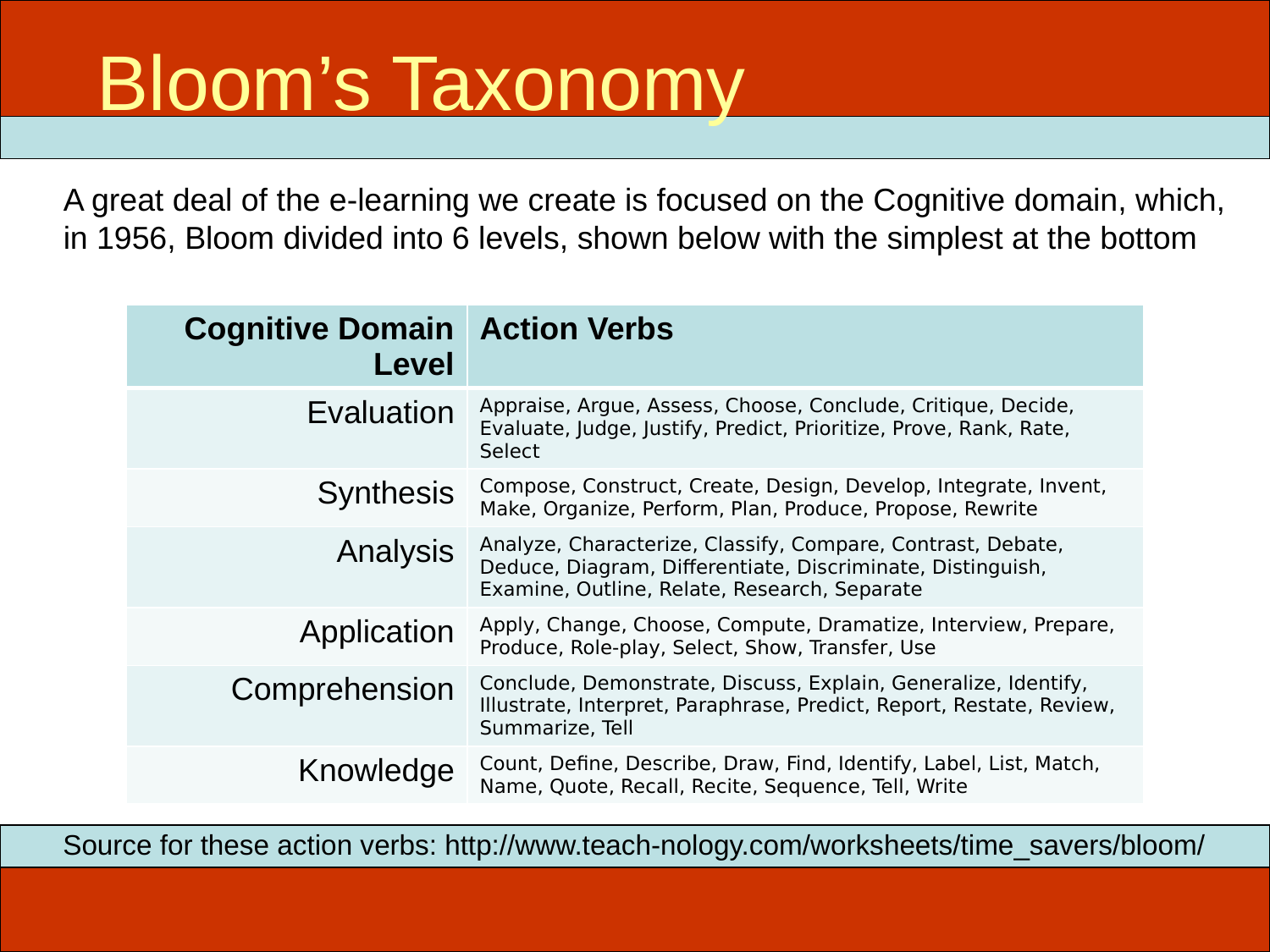

Bloom’s Taxonomy
# ITEC 715

A great deal of the e-learning we create is focused on the Cognitive domain, which, in 1956, Bloom divided into 6 levels, shown below with the simplest at the bottom

| Cognitive Domain Level | Action Verbs |
| --- | --- |
| Evaluation | Appraise, Argue, Assess, Choose, Conclude, Critique, Decide, Evaluate, Judge, Justify, Predict, Prioritize, Prove, Rank, Rate, Select |
| Synthesis | Compose, Construct, Create, Design, Develop, Integrate, Invent, Make, Organize, Perform, Plan, Produce, Propose, Rewrite |
| Analysis | Analyze, Characterize, Classify, Compare, Contrast, Debate, Deduce, Diagram, Differentiate, Discriminate, Distinguish, Examine, Outline, Relate, Research, Separate |
| Application | Apply, Change, Choose, Compute, Dramatize, Interview, Prepare, Produce, Role-play, Select, Show, Transfer, Use |
| Comprehension | Conclude, Demonstrate, Discuss, Explain, Generalize, Identify, Illustrate, Interpret, Paraphrase, Predict, Report, Restate, Review, Summarize, Tell |
| Knowledge | Count, Define, Describe, Draw, Find, Identify, Label, List, Match, Name, Quote, Recall, Recite, Sequence, Tell, Write |
Source for these action verbs: http://www.teach-nology.com/worksheets/time_savers/bloom/